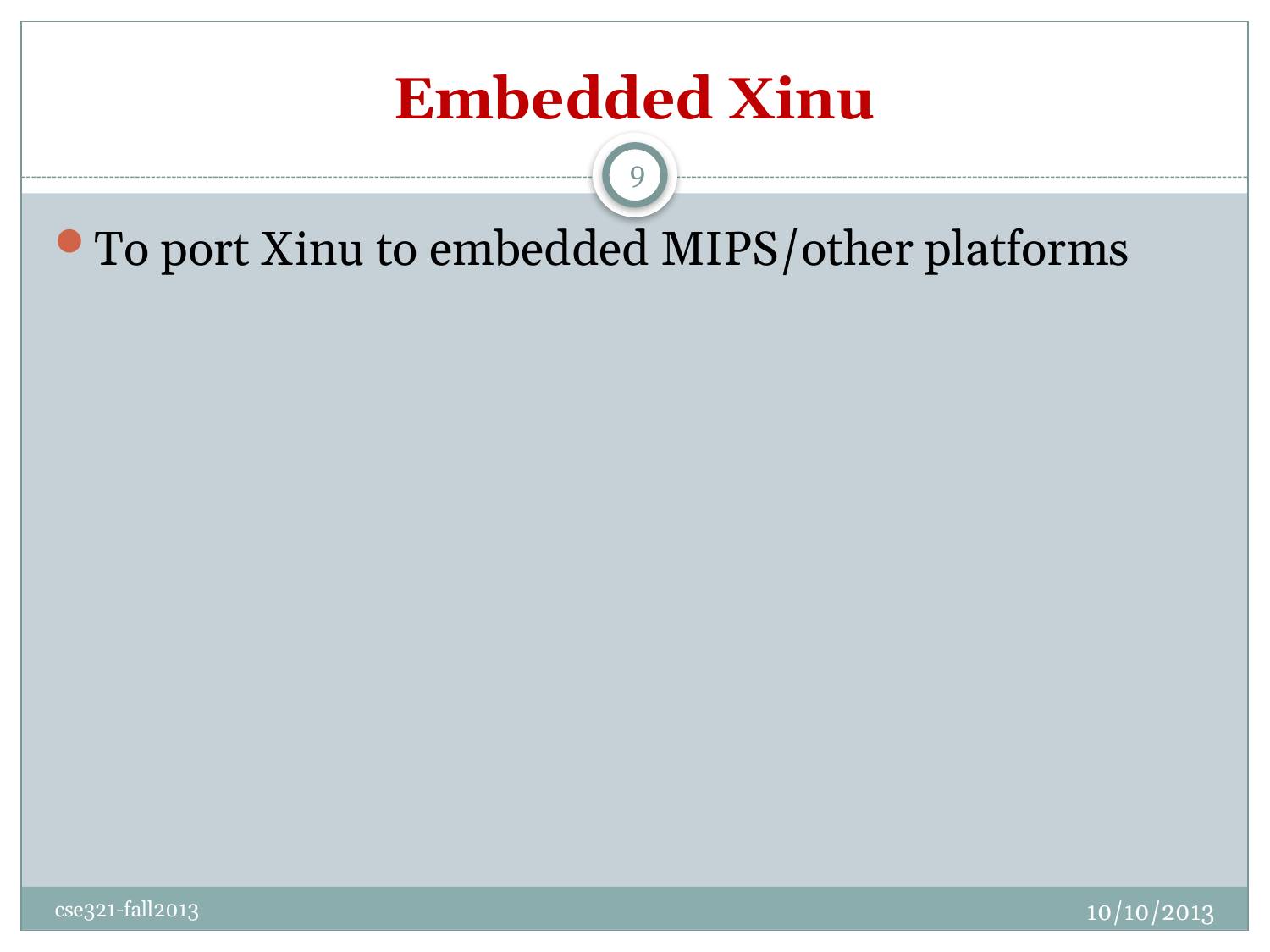

# Embedded Xinu
9
To port Xinu to embedded MIPS/other platforms

10/10/2013
cse321-fall2013